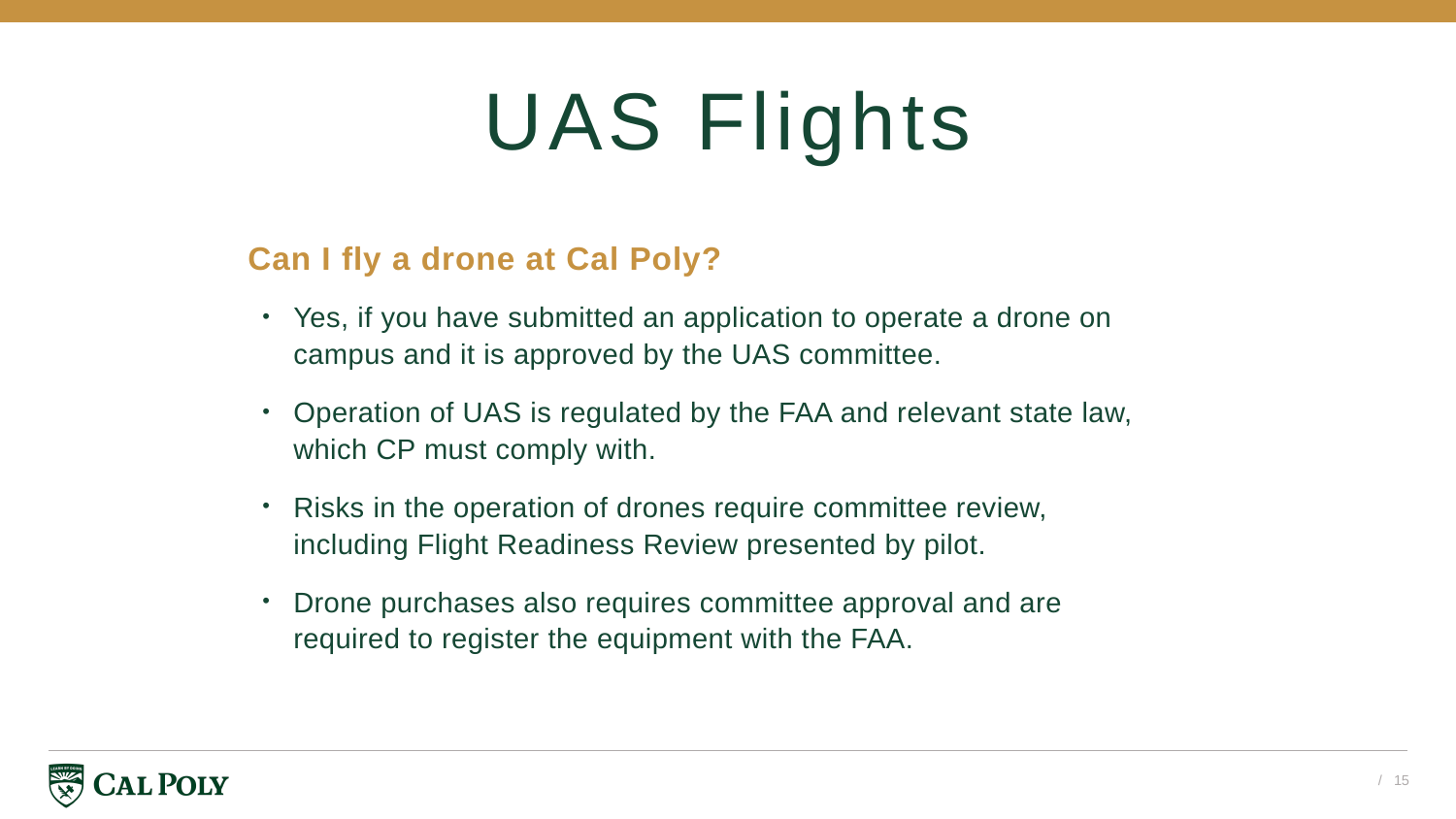

# UAS Flights
Can I fly a drone at Cal Poly?
Yes, if you have submitted an application to operate a drone on campus and it is approved by the UAS committee.
Operation of UAS is regulated by the FAA and relevant state law, which CP must comply with.
Risks in the operation of drones require committee review, including Flight Readiness Review presented by pilot.
Drone purchases also requires committee approval and are required to register the equipment with the FAA.
/   15